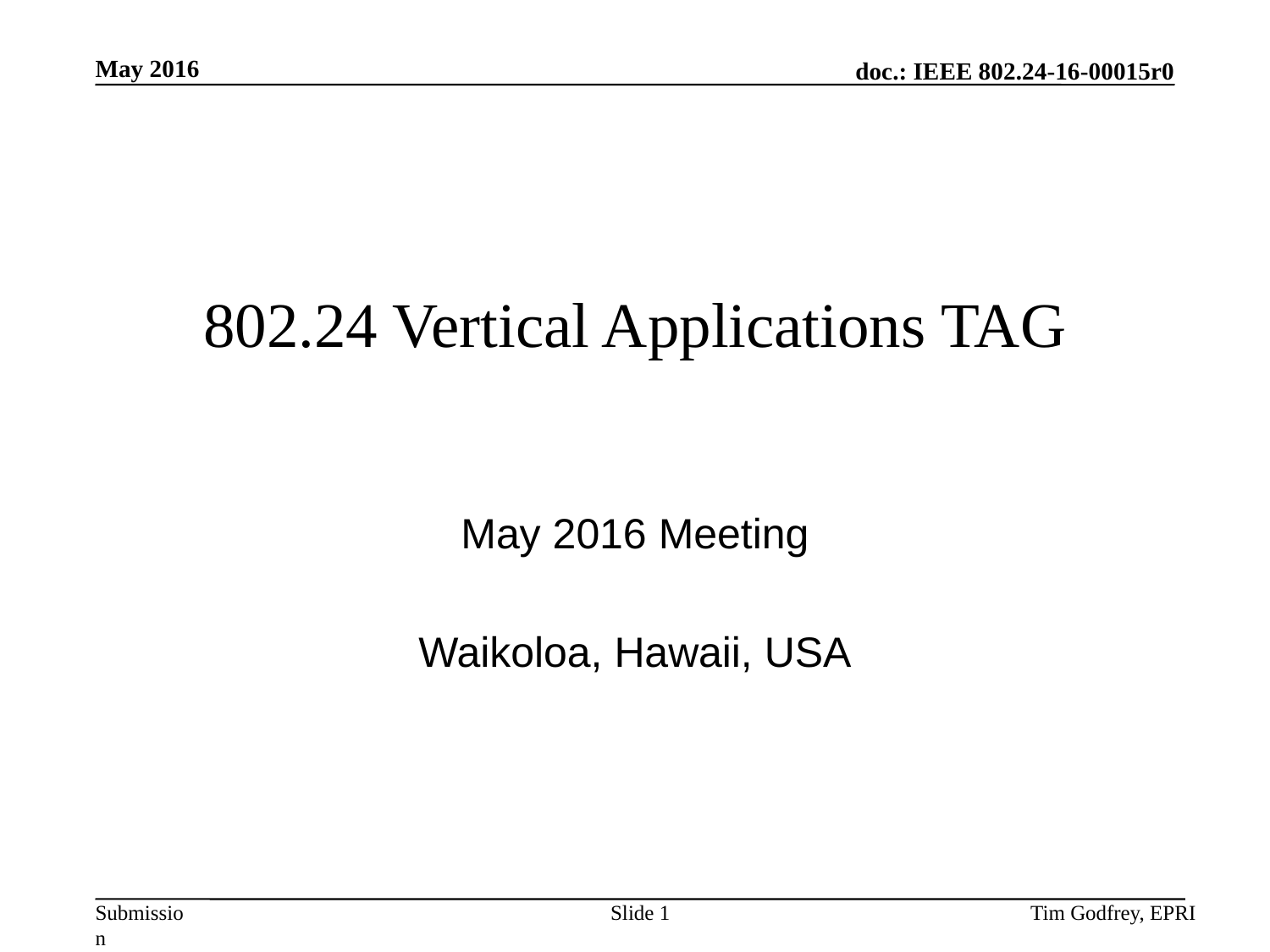

# 802.24 Vertical Applications TAG
May 2016 Meeting

Waikoloa, Hawaii, USA
Slide 1
Tim Godfrey, EPRI